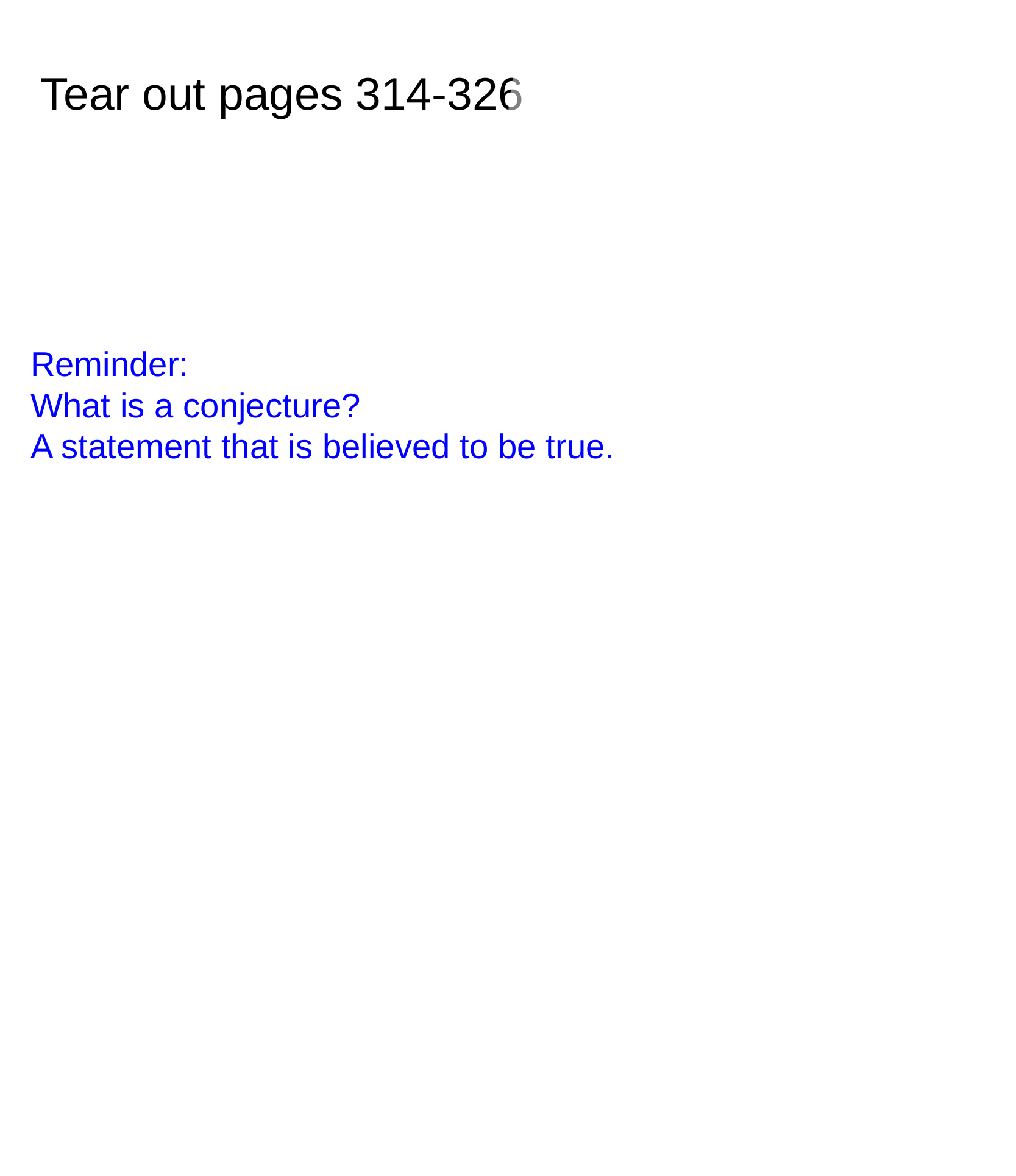

Tear out pages 314-326
Reminder:
What is a conjecture?
A statement that is believed to be true.